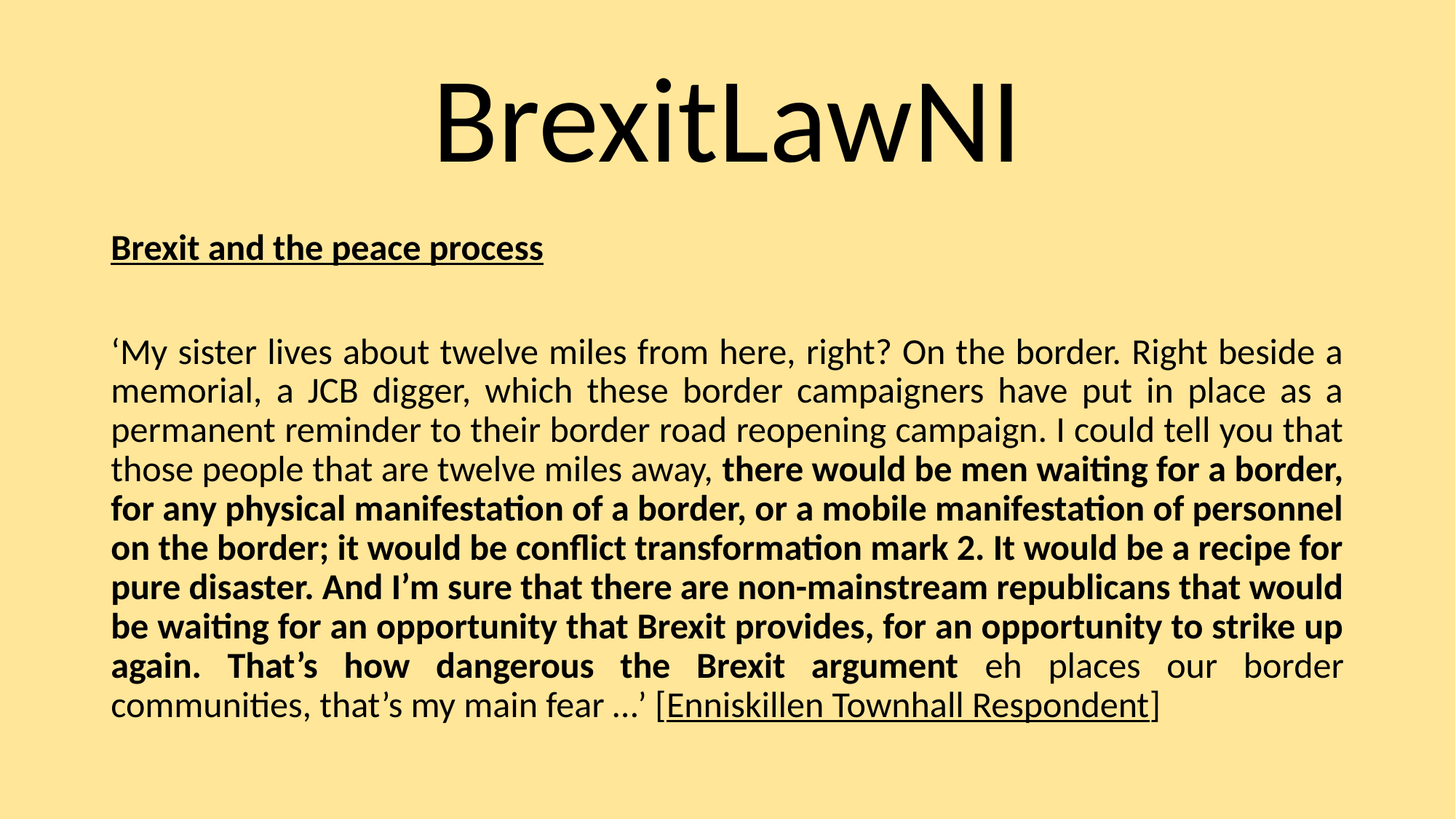

# BrexitLawNI
Brexit and the peace process

‘My sister lives about twelve miles from here, right? On the border. Right beside a memorial, a JCB digger, which these border campaigners have put in place as a permanent reminder to their border road reopening campaign. I could tell you that those people that are twelve miles away, there would be men waiting for a border, for any physical manifestation of a border, or a mobile manifestation of personnel on the border; it would be conflict transformation mark 2. It would be a recipe for pure disaster. And I’m sure that there are non-mainstream republicans that would be waiting for an opportunity that Brexit provides, for an opportunity to strike up again. That’s how dangerous the Brexit argument eh places our border communities, that’s my main fear …’ [Enniskillen Townhall Respondent]